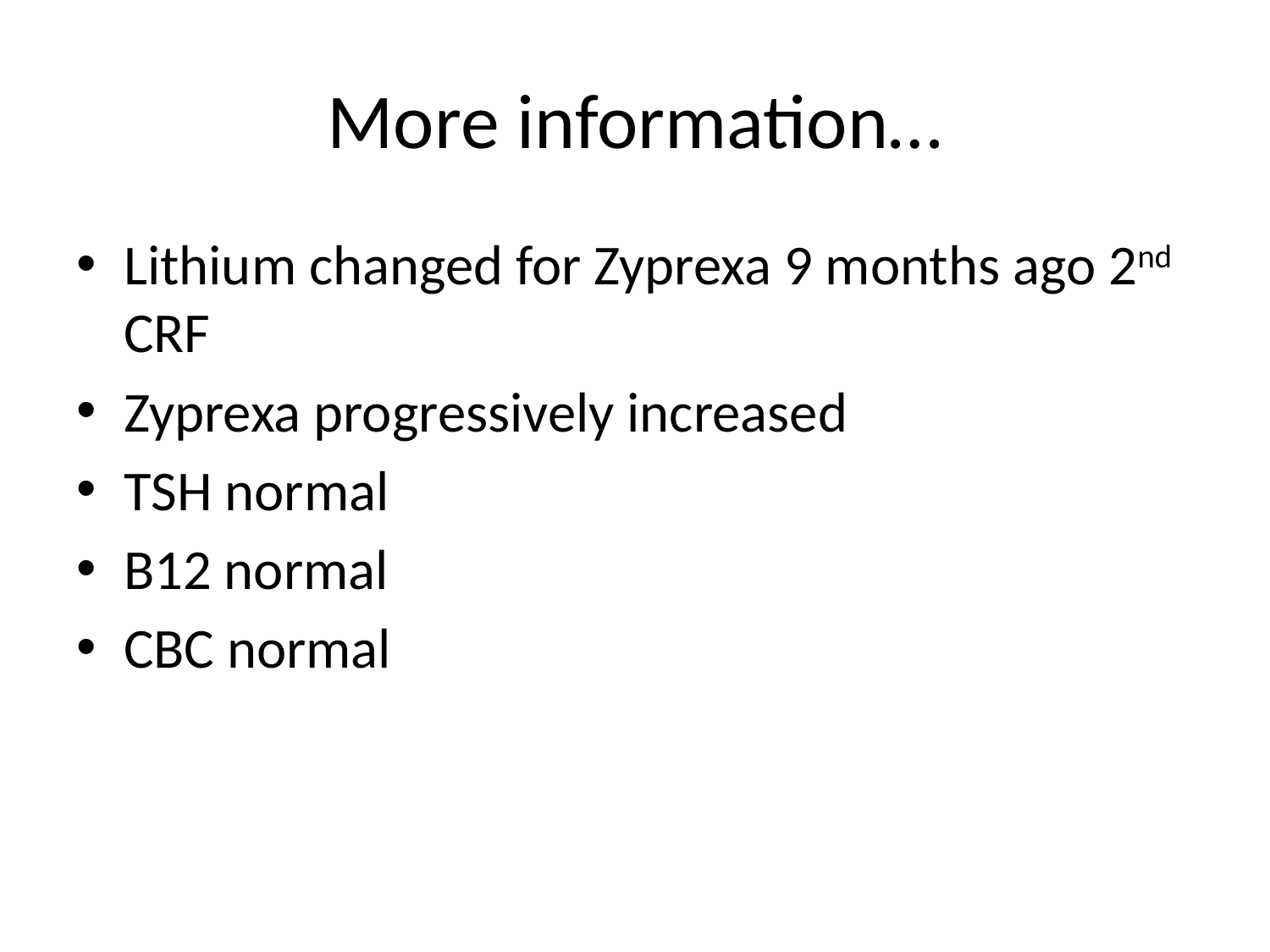

# More information…
Lithium changed for Zyprexa 9 months ago 2nd CRF
Zyprexa progressively increased
TSH normal
B12 normal
CBC normal